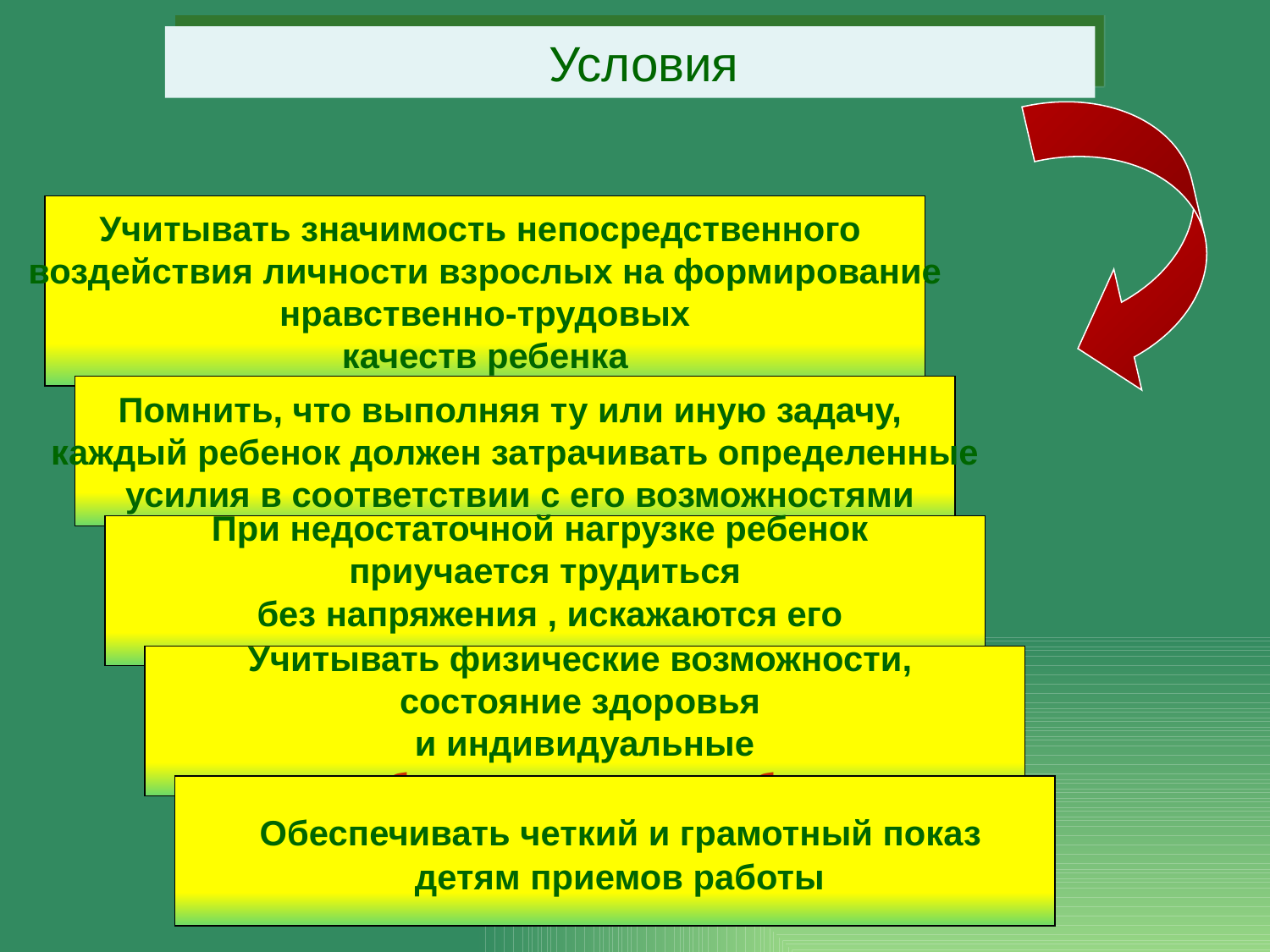

Условия

Учитывать значимость непосредственного
воздействия личности взрослых на формирование
 нравственно-трудовых
качеств ребенка
Помнить, что выполняя ту или иную задачу,
каждый ребенок должен затрачивать определенные
 усилия в соответствии с его возможностями
При недостаточной нагрузке ребенок
приучается трудиться
 без напряжения , искажаются его
 представления о труде
Учитывать физические возможности,
состояние здоровья
и индивидуальные
 особенности каждого ребенка
 Обеспечивать четкий и грамотный показ
 детям приемов работы